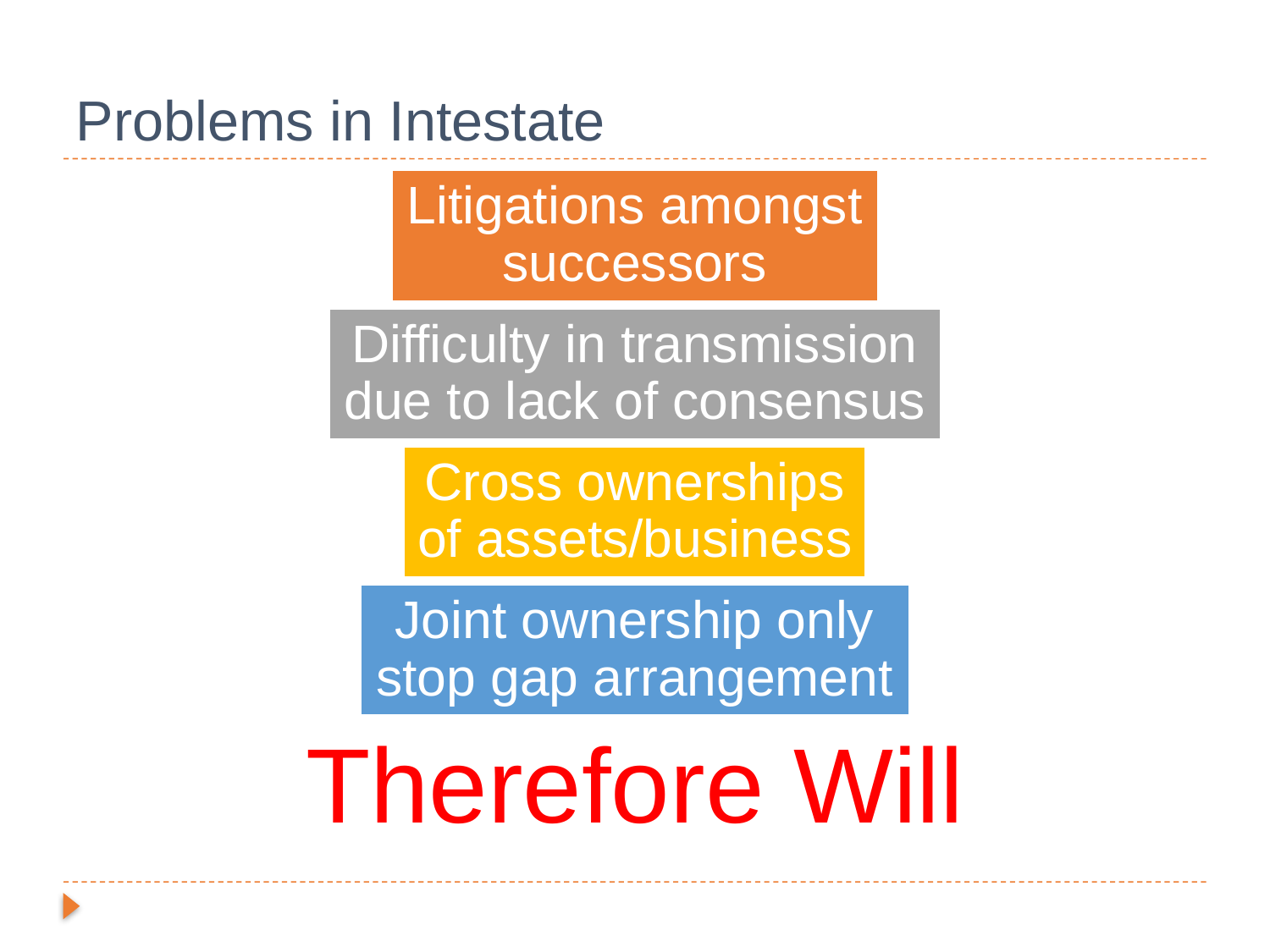

# Problems in Intestate
Litigations amongst successors
Difficulty in transmission due to lack of consensus
Cross ownerships of assets/business
Joint ownership only stop gap arrangement
Therefore Will